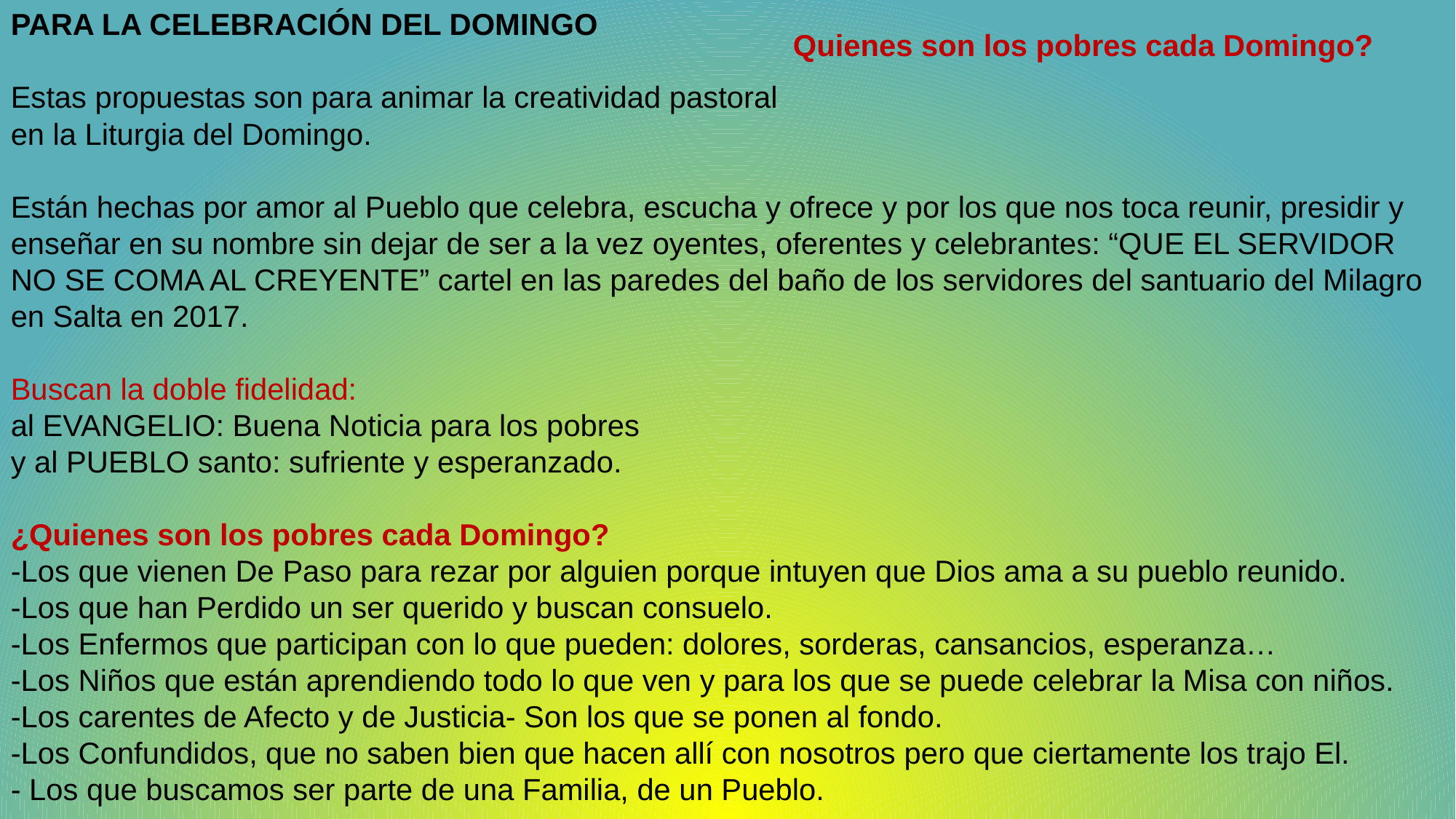

PARA LA CELEBRACIÓN DEL DOMINGO

Estas propuestas son para animar la creatividad pastoral
en la Liturgia del Domingo.

Están hechas por amor al Pueblo que celebra, escucha y ofrece y por los que nos toca reunir, presidir y enseñar en su nombre sin dejar de ser a la vez oyentes, oferentes y celebrantes: “QUE EL SERVIDOR NO SE COMA AL CREYENTE” cartel en las paredes del baño de los servidores del santuario del Milagro en Salta en 2017.

Buscan la doble fidelidad:
al EVANGELIO: Buena Noticia para los pobres
y al PUEBLO santo: sufriente y esperanzado.

¿Quienes son los pobres cada Domingo?
-Los que vienen De Paso para rezar por alguien porque intuyen que Dios ama a su pueblo reunido.
-Los que han Perdido un ser querido y buscan consuelo.
-Los Enfermos que participan con lo que pueden: dolores, sorderas, cansancios, esperanza…
-Los Niños que están aprendiendo todo lo que ven y para los que se puede celebrar la Misa con niños.
-Los carentes de Afecto y de Justicia- Son los que se ponen al fondo.
-Los Confundidos, que no saben bien que hacen allí con nosotros pero que ciertamente los trajo El.
- Los que buscamos ser parte de una Familia, de un Pueblo.
Quienes son los pobres cada Domingo?